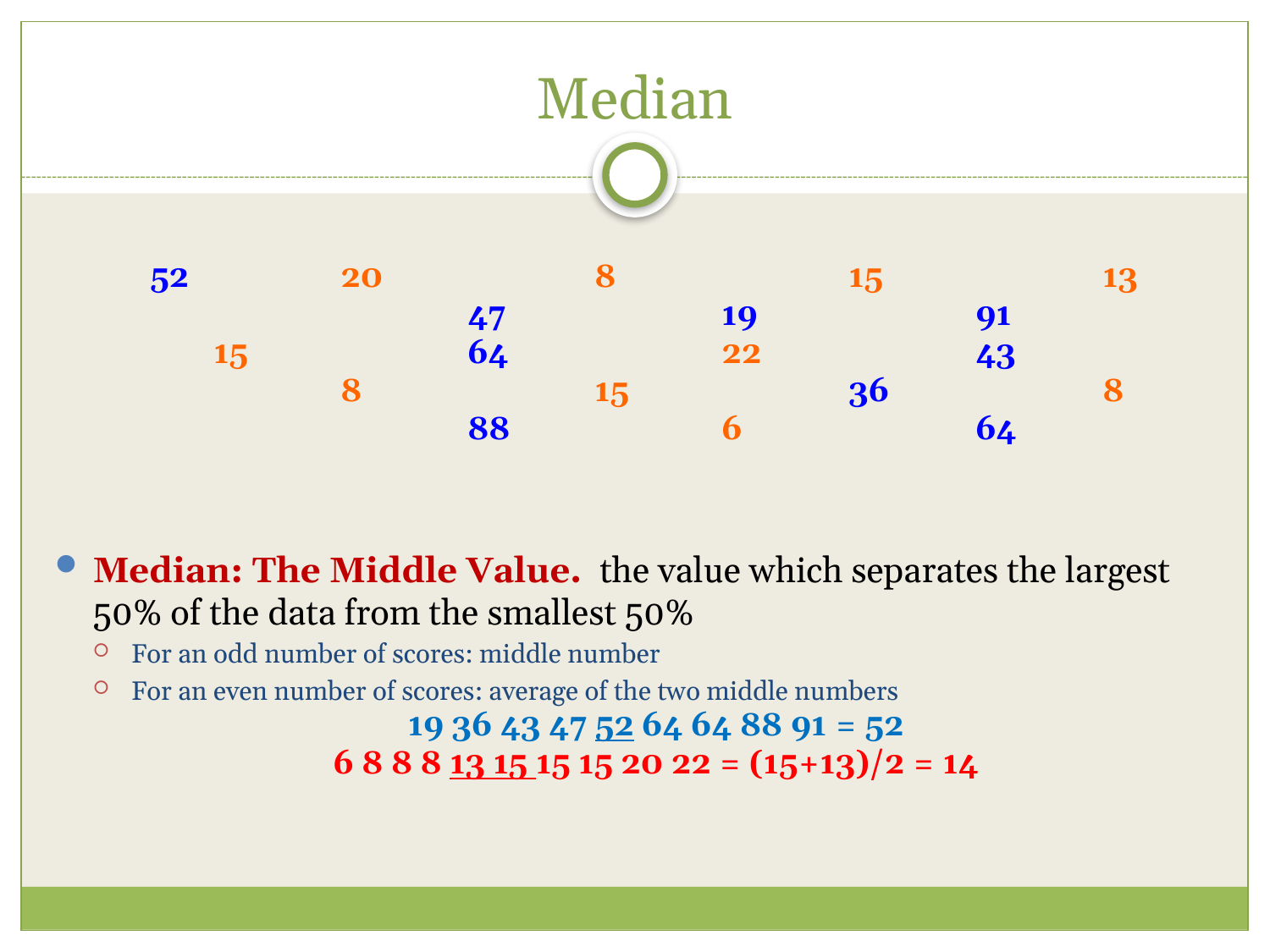

# Median

52		20		8		15		13		47		19		91
	15		64		22		43		8		15		36		8		88		6		64

Median: The Middle Value.  the value which separates the largest 50% of the data from the smallest 50%
For an odd number of scores: middle number
For an even number of scores: average of the two middle numbers
19 36 43 47 52 64 64 88 91 = 52
6 8 8 8 13 15 15 15 20 22 = (15+13)/2 = 14